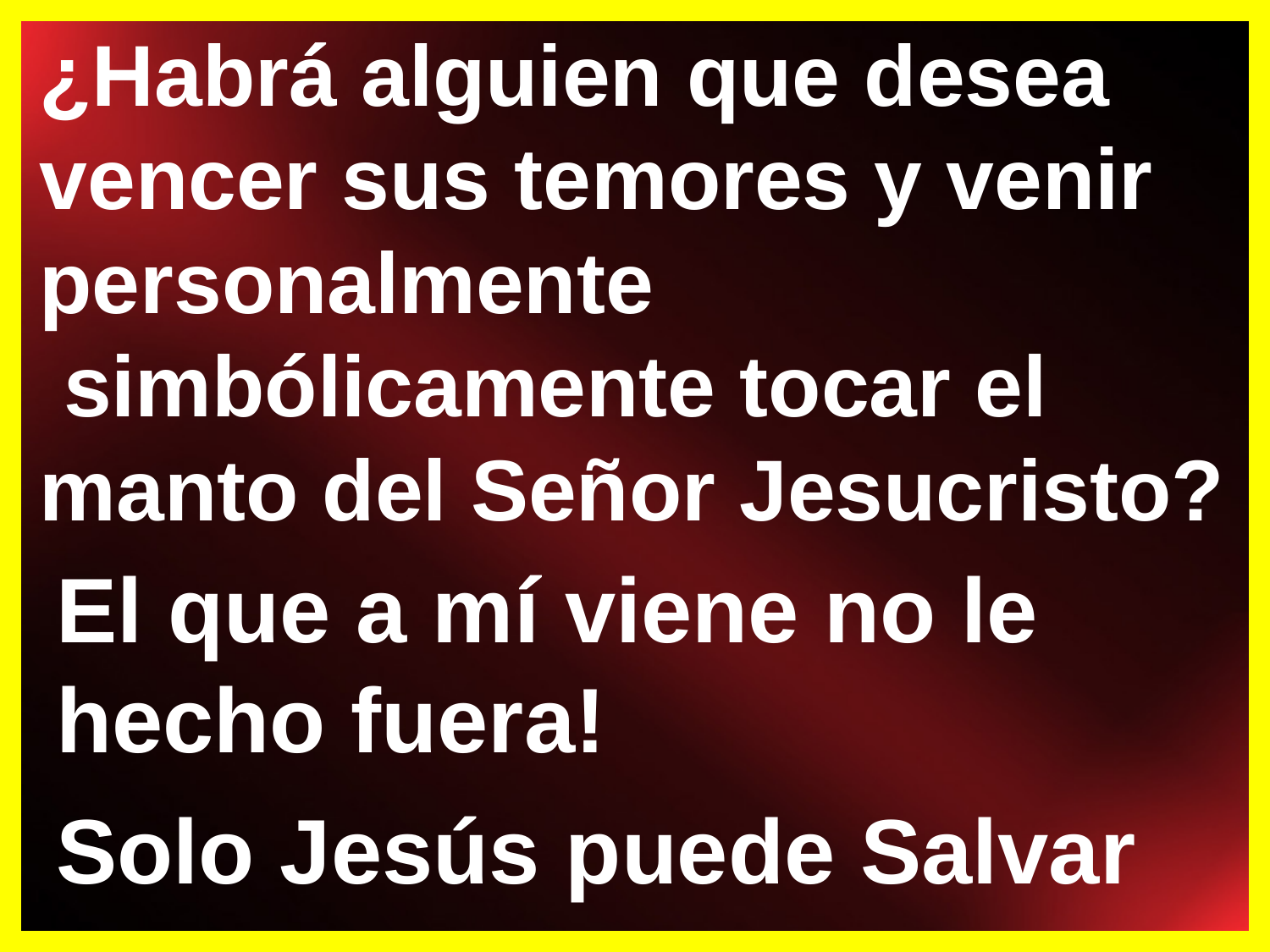

¿Habrá alguien que desea vencer sus temores y venir personalmente
 simbólicamente tocar el  manto del Señor Jesucristo?
El que a mí viene no le hecho fuera!
Solo Jesús puede Salvar